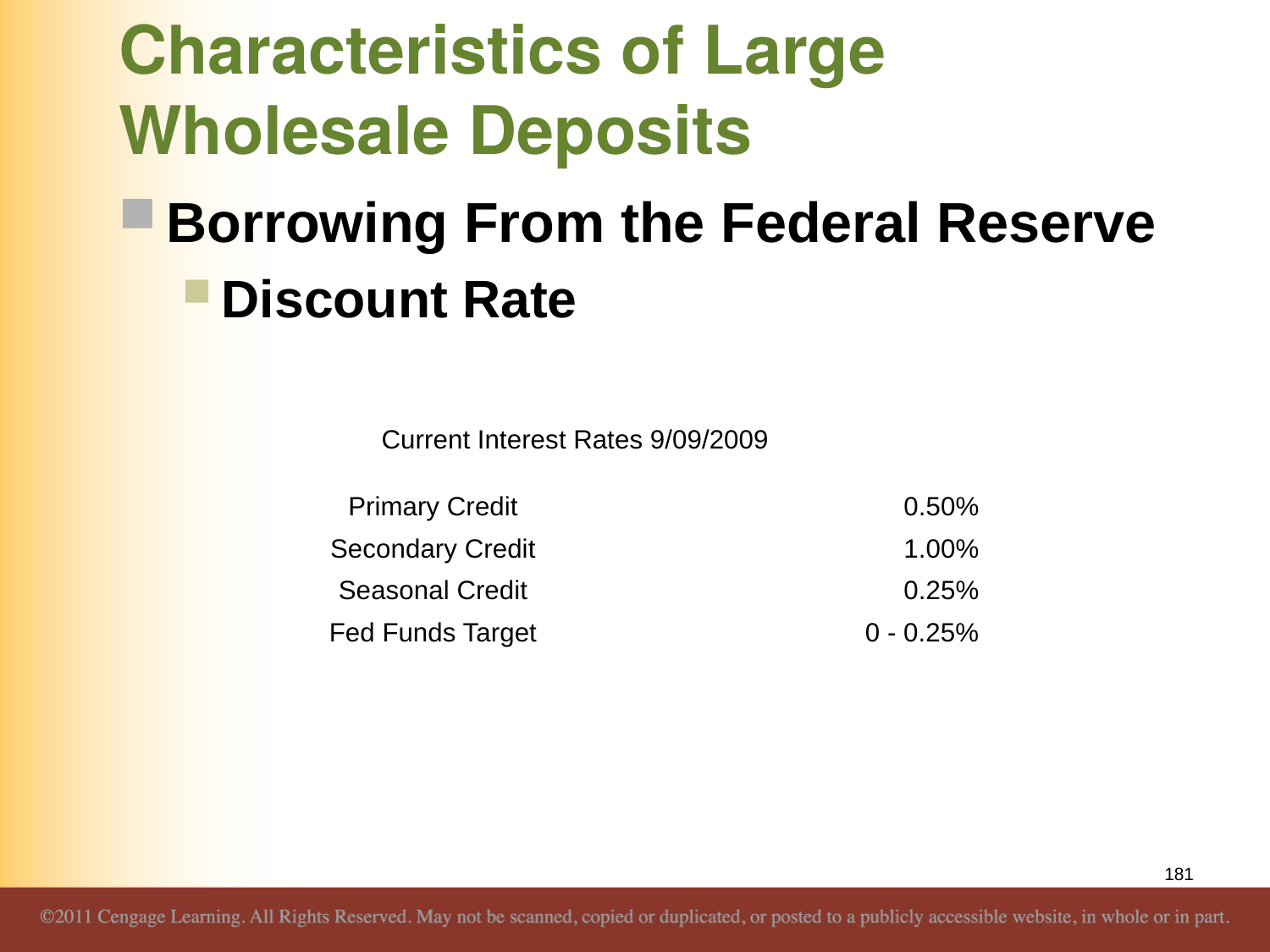

# Characteristics of Large Wholesale Deposits
Borrowing From the Federal Reserve
Discount Rate

| Current Interest Rates 9/09/2009 |  |
| --- | --- |
|  |  |
| Primary Credit | 0.50% |
| Secondary Credit | 1.00% |
| Seasonal Credit | 0.25% |
| Fed Funds Target | 0 - 0.25% |
181